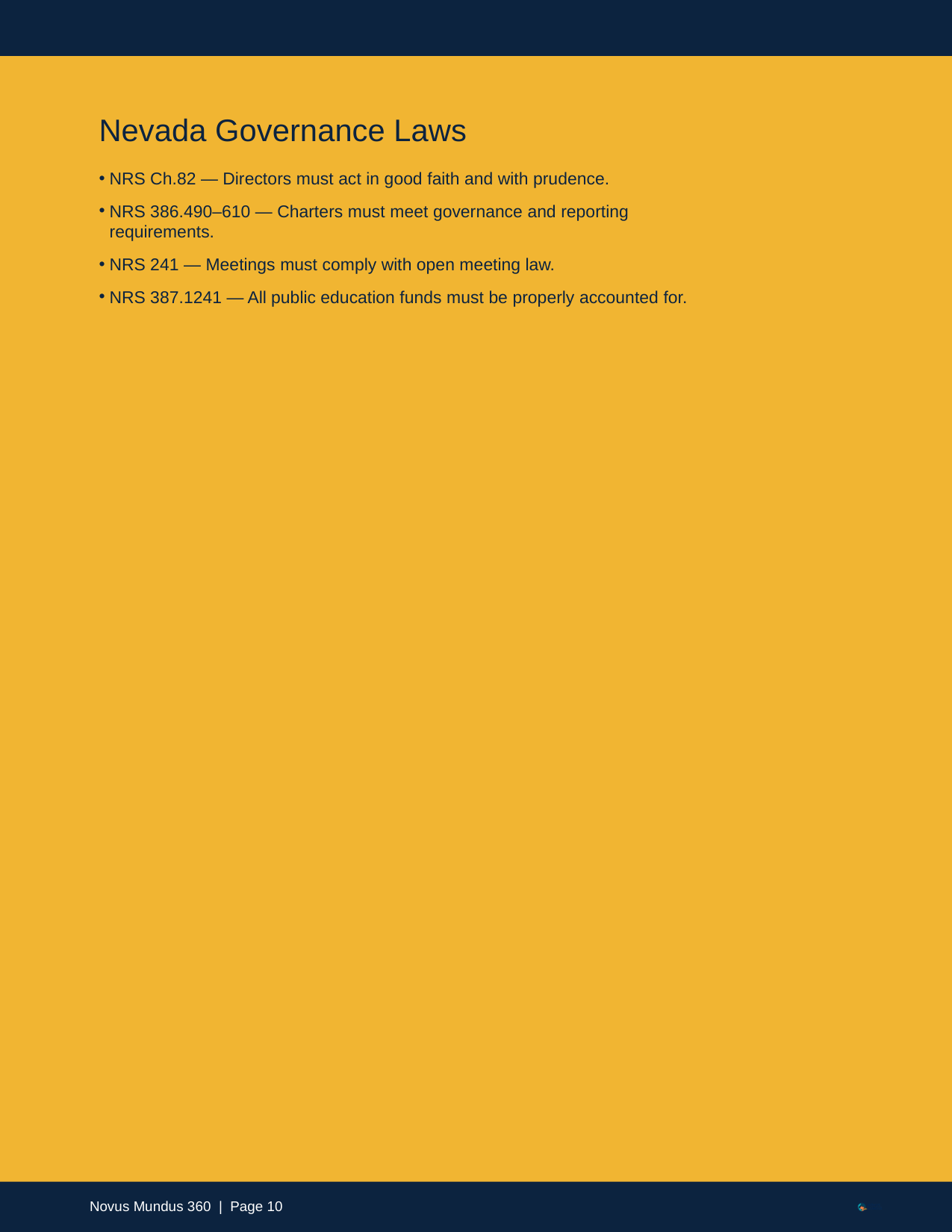

Nevada Governance Laws
NRS Ch.82 — Directors must act in good faith and with prudence.
NRS 386.490–610 — Charters must meet governance and reporting requirements.
NRS 241 — Meetings must comply with open meeting law.
NRS 387.1241 — All public education funds must be properly accounted for.
Novus Mundus 360  |  Page 10